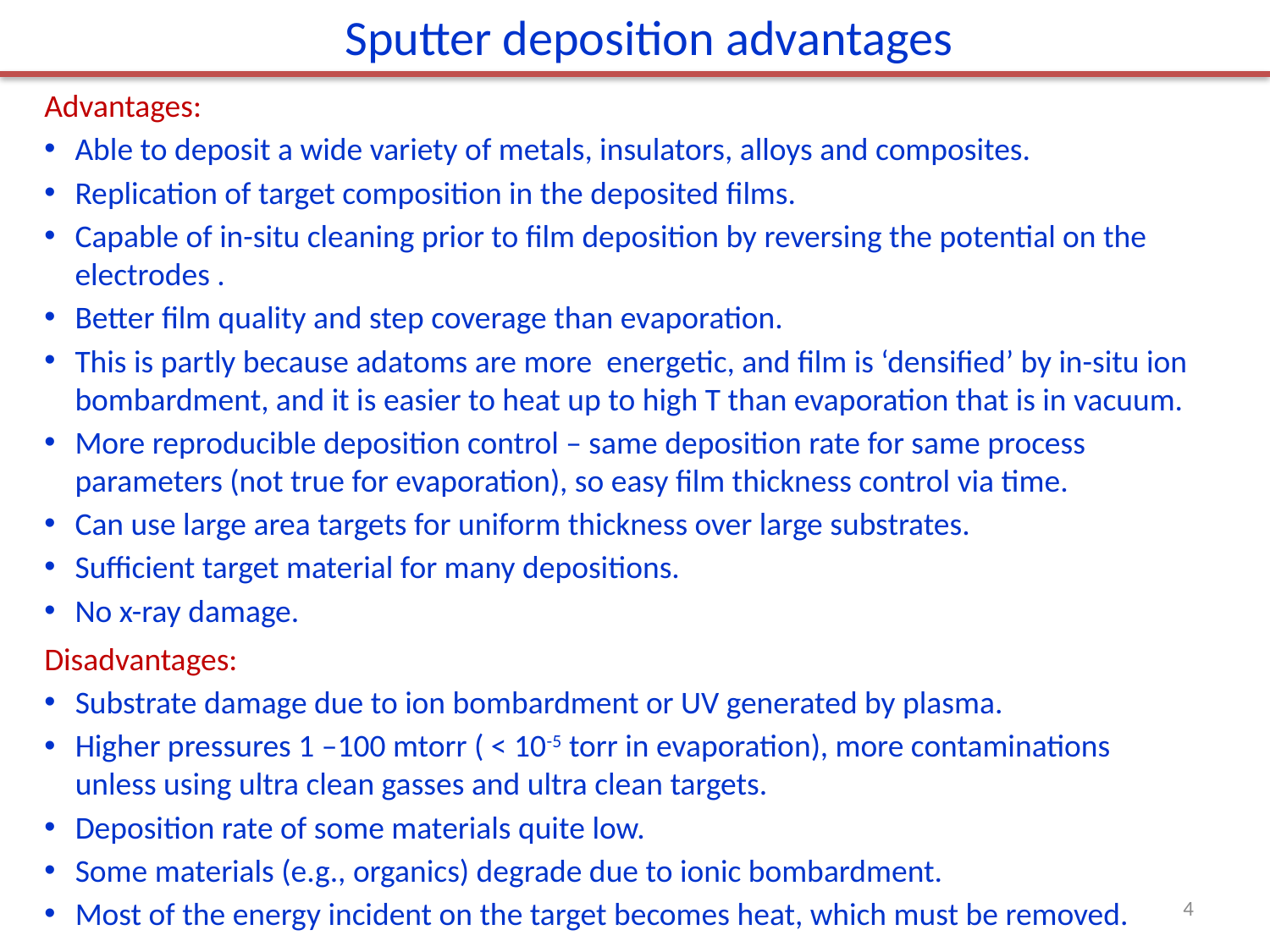

Sputter deposition advantages
Advantages:
Able to deposit a wide variety of metals, insulators, alloys and composites.
Replication of target composition in the deposited films.
Capable of in-situ cleaning prior to film deposition by reversing the potential on the electrodes .
Better film quality and step coverage than evaporation.
This is partly because adatoms are more  energetic, and film is ‘densified’ by in-situ ion bombardment, and it is easier to heat up to high T than evaporation that is in vacuum.
More reproducible deposition control – same deposition rate for same process parameters (not true for evaporation), so easy film thickness control via time.
Can use large area targets for uniform thickness over large substrates.
Sufficient target material for many depositions.
No x-ray damage.
Disadvantages:
Substrate damage due to ion bombardment or UV generated by plasma.
Higher pressures 1 –100 mtorr ( < 10-5 torr in evaporation), more contaminations unless using ultra clean gasses and ultra clean targets.
Deposition rate of some materials quite low.
Some materials (e.g., organics) degrade due to ionic bombardment.
Most of the energy incident on the target becomes heat, which must be removed.
4